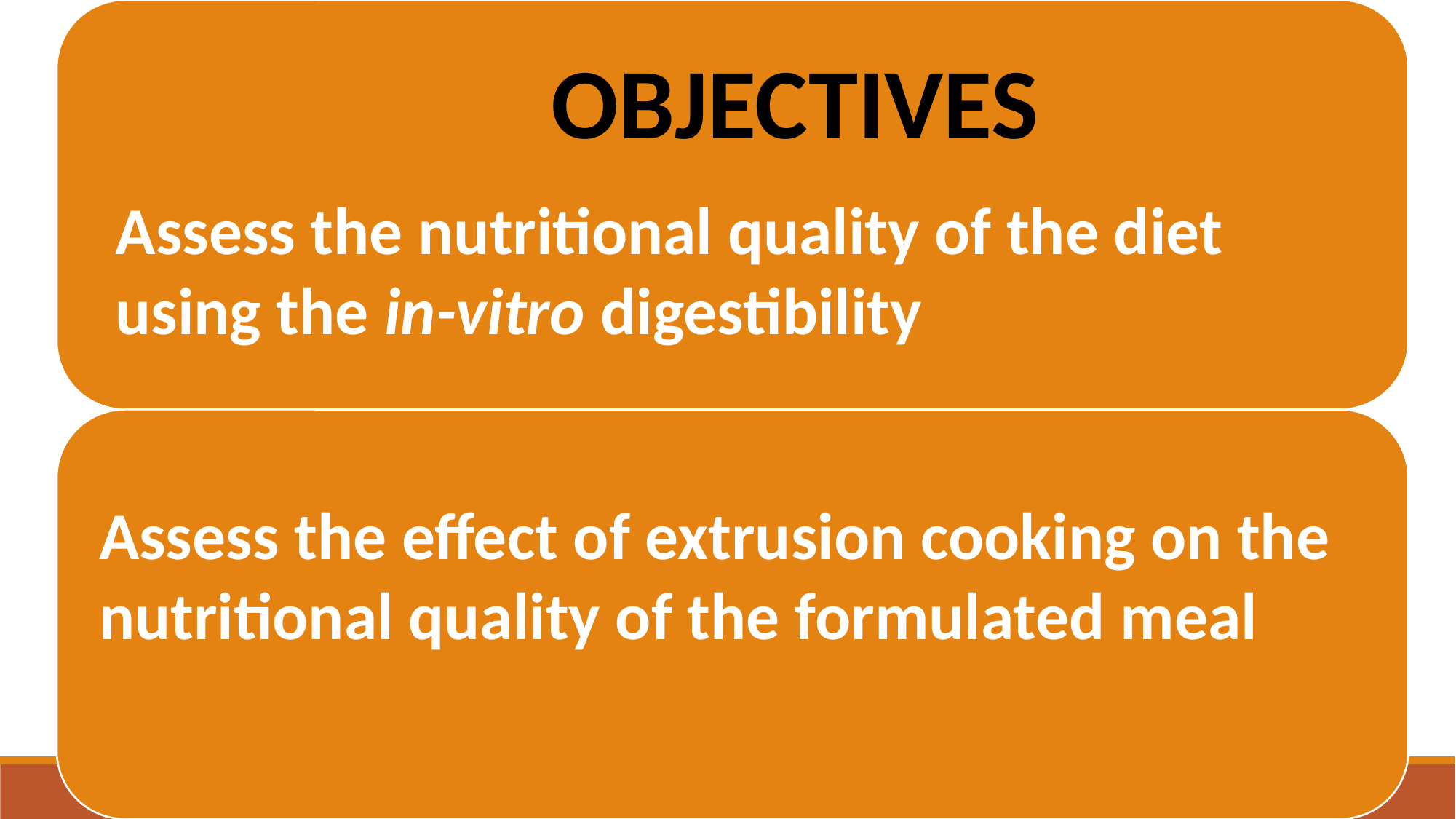

OBJECTIVES
Assess the nutritional quality of the diet using the in-vitro digestibility

Assess the effect of extrusion cooking on the nutritional quality of the formulated meal